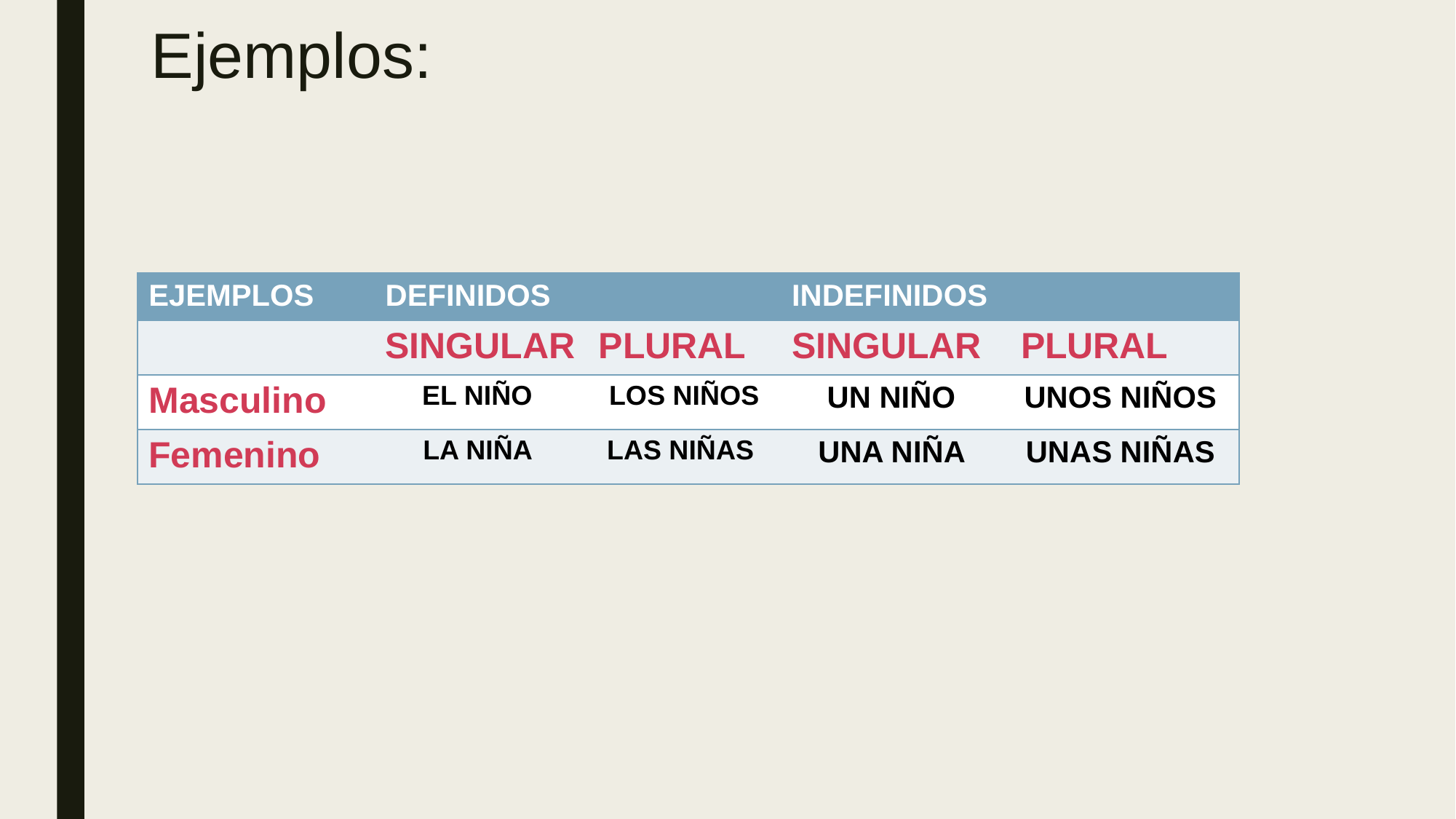

# Ejemplos:
| EJEMPLOS | DEFINIDOS |  | INDEFINIDOS |  |
| --- | --- | --- | --- | --- |
|  | SINGULAR | PLURAL | SINGULAR | PLURAL |
| Masculino | EL NIÑO | LOS NIÑOS | UN NIÑO | UNOS NIÑOS |
| Femenino | LA NIÑA | LAS NIÑAS | UNA NIÑA | UNAS NIÑAS |